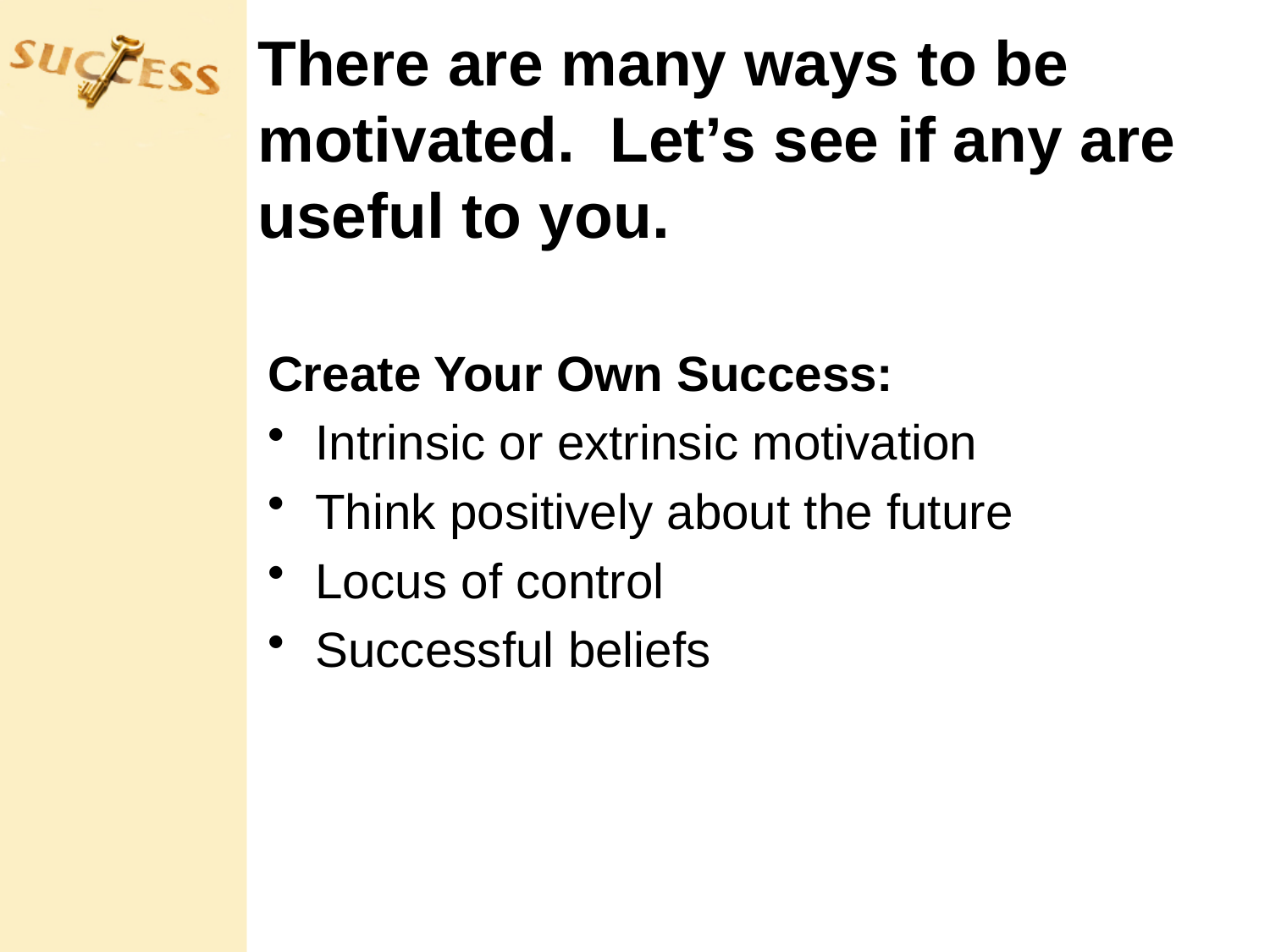

# There are many ways to be  motivated.  Let’s see if any are useful to you.

Create Your Own Success:
Intrinsic or extrinsic motivation
Think positively about the future
Locus of control
Successful beliefs